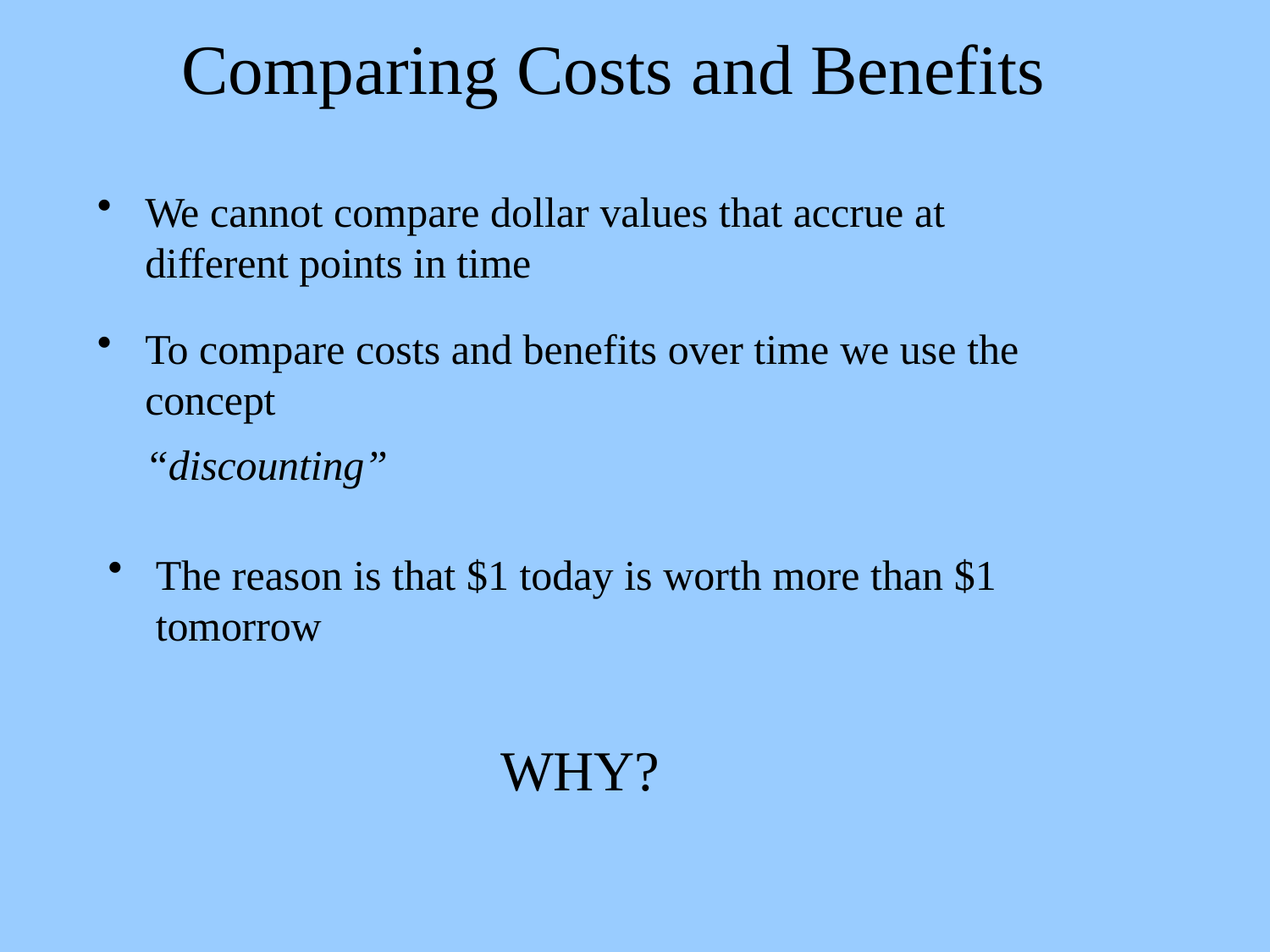

# Comparing Costs and Benefits
We cannot compare dollar values that accrue at different points in time
To compare costs and benefits over time we use the concept
“discounting”

The reason is that $1 today is worth more than $1 tomorrow

WHY?